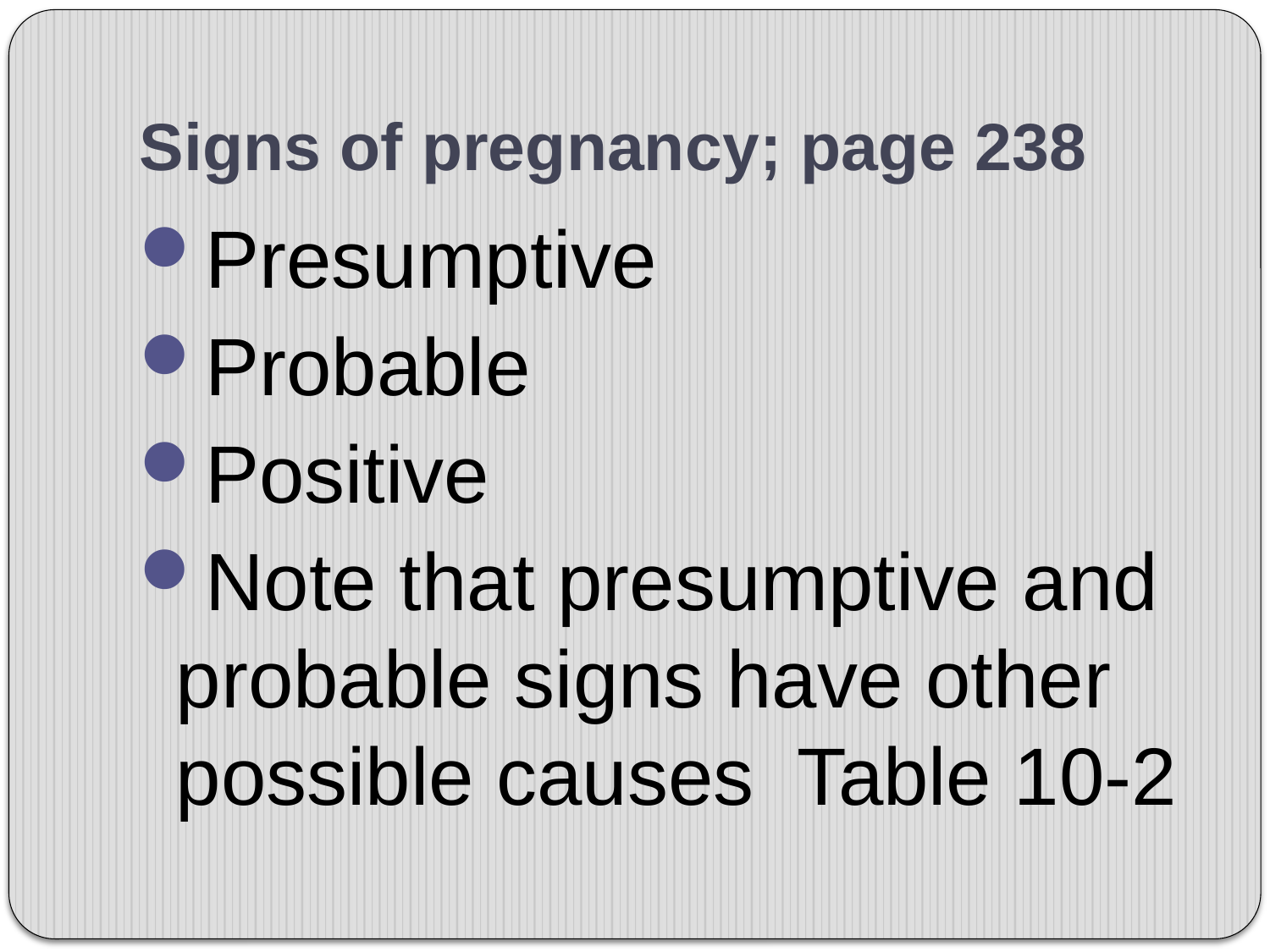

# Signs of pregnancy; page 238
Presumptive
Probable
Positive
Note that presumptive and probable signs have other possible causes  Table 10-2